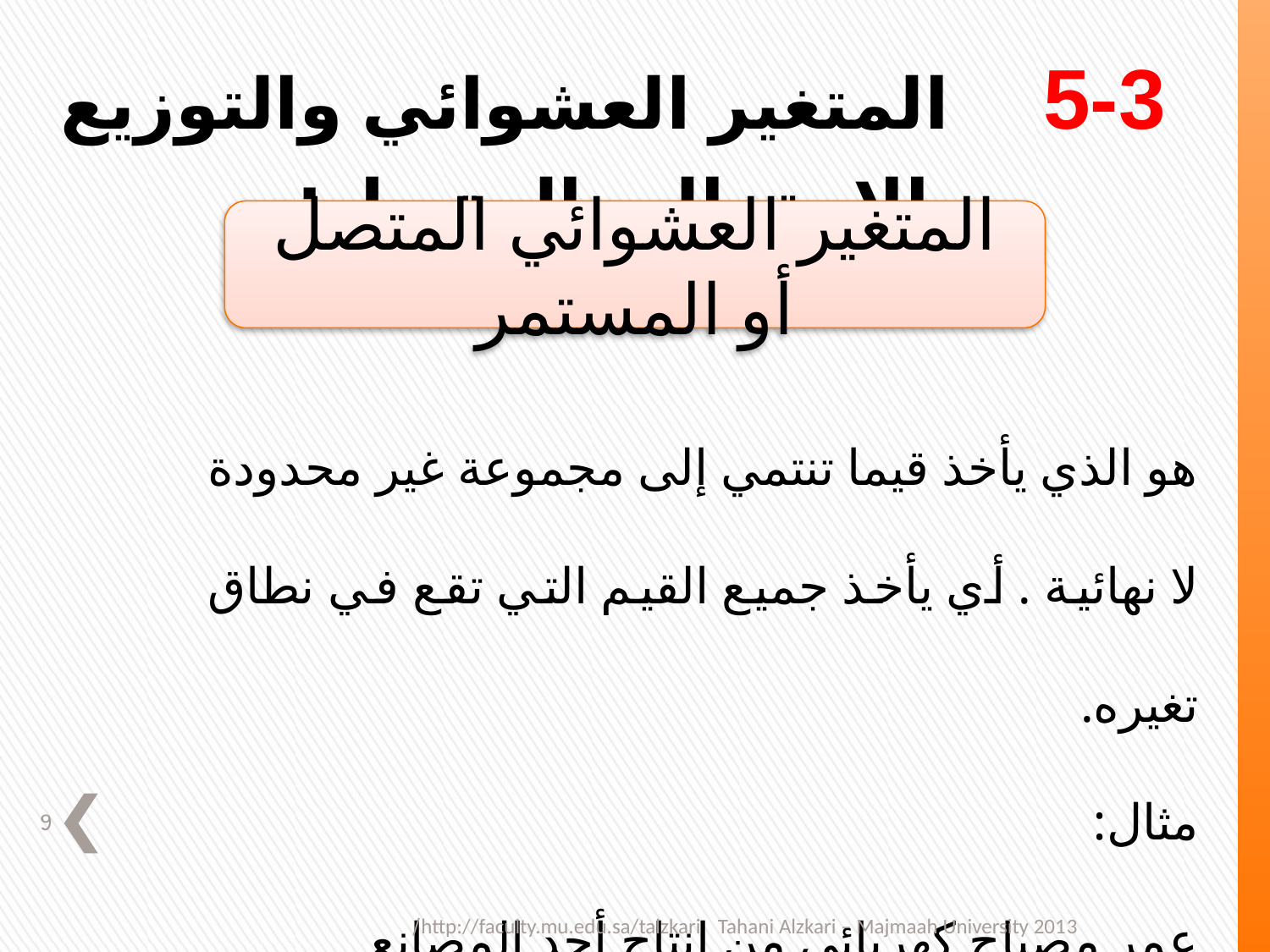

5-3    المتغير العشوائي والتوزيع الاحتمالي المتصل:
المتغير العشوائي المتصل أو المستمر
هو الذي يأخذ قيما تنتمي إلى مجموعة غير محدودة لا نهائية . أي يأخذ جميع القيم التي تقع في نطاق تغيره.
مثال:
عمر مصباح كهربائي من إنتاج أحد المصانع
9
Tahani Alzkari – Majmaah University 2013 		http://faculty.mu.edu.sa/talzkari/